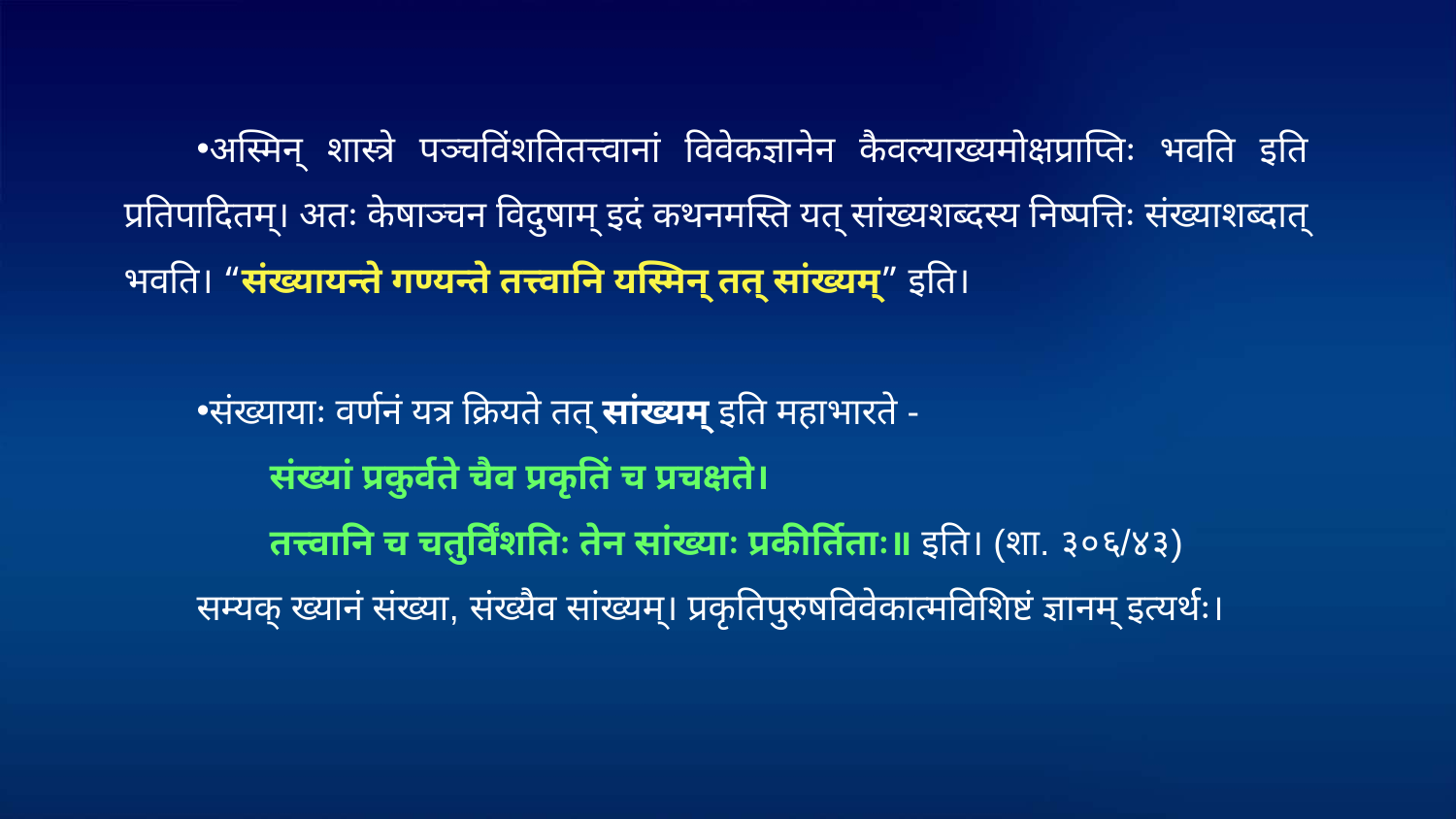

अस्मिन् शास्त्रे पञ्चविंशतितत्त्वानां विवेकज्ञानेन कैवल्याख्यमोक्षप्राप्तिः भवति इति प्रतिपादितम्। अतः केषाञ्चन विदुषाम् इदं कथनमस्ति यत् सांख्यशब्दस्य निष्पत्तिः संख्याशब्दात् भवति। “संख्यायन्ते गण्यन्ते तत्त्वानि यस्मिन् तत् सांख्यम्” इति।

संख्यायाः वर्णनं यत्र क्रियते तत् सांख्यम् इति महाभारते -
	संख्यां प्रकुर्वते चैव प्रकृतिं च प्रचक्षते।
	तत्त्वानि च चतुर्विंशतिः तेन सांख्याः प्रकीर्तिताः॥ इति। (शा. ३०६/४३)
सम्यक् ख्यानं संख्या, संख्यैव सांख्यम्। प्रकृतिपुरुषविवेकात्मविशिष्टं ज्ञानम् इत्यर्थः।